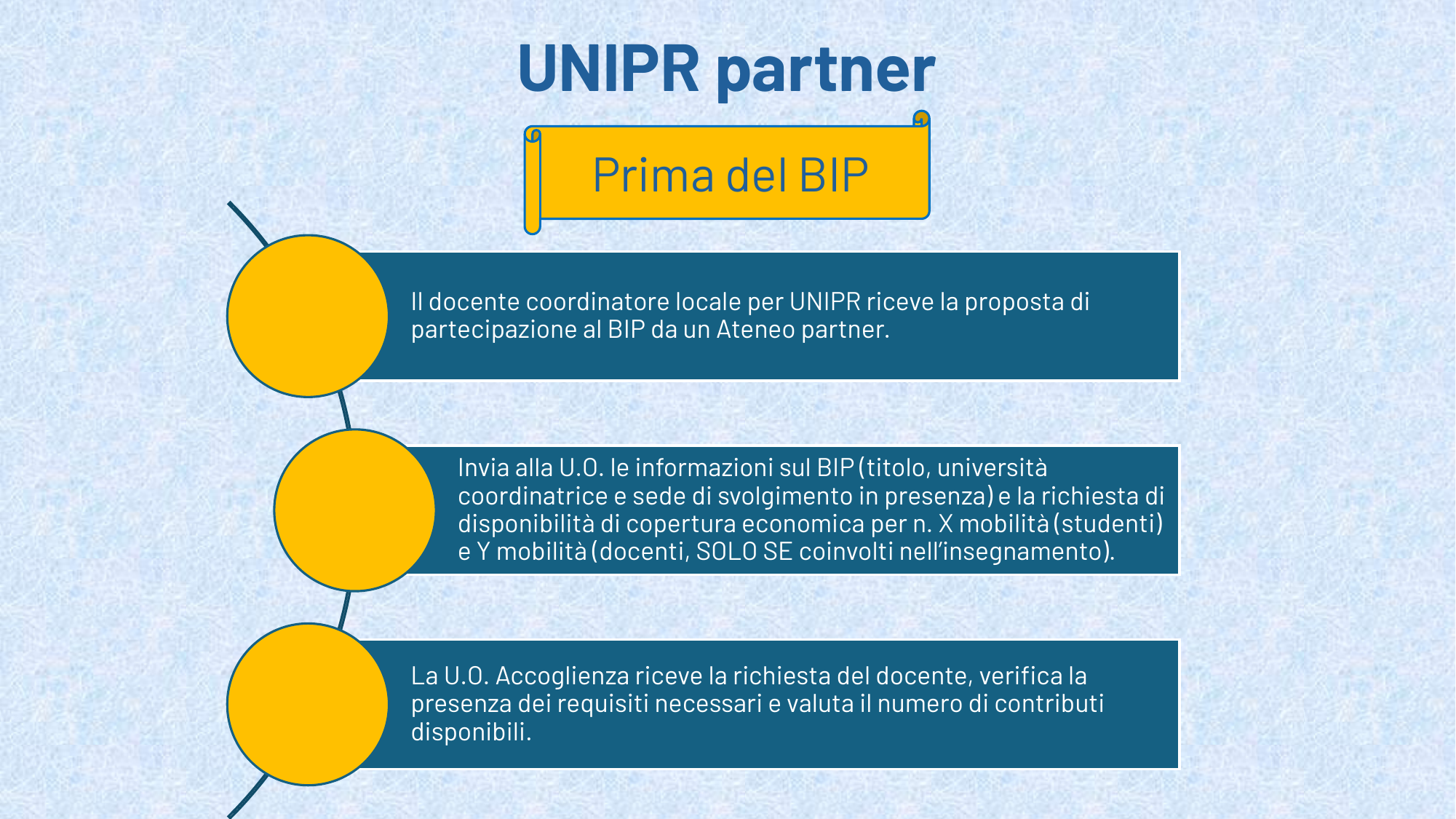

# UNIPR partner
Prima del BIP
Il docente coordinatore locale per UNIPR riceve la proposta di partecipazione al BIP da un Ateneo partner.
Invia alla U.O. le informazioni sul BIP (titolo, università coordinatrice e sede di svolgimento in presenza) e la richiesta di disponibilità di copertura economica per n. X mobilità (studenti) e Y mobilità (docenti, SOLO SE coinvolti nell’insegnamento).
La U.O. Accoglienza riceve la richiesta del docente, verifica la presenza dei requisiti necessari e valuta il numero di contributi disponibili.